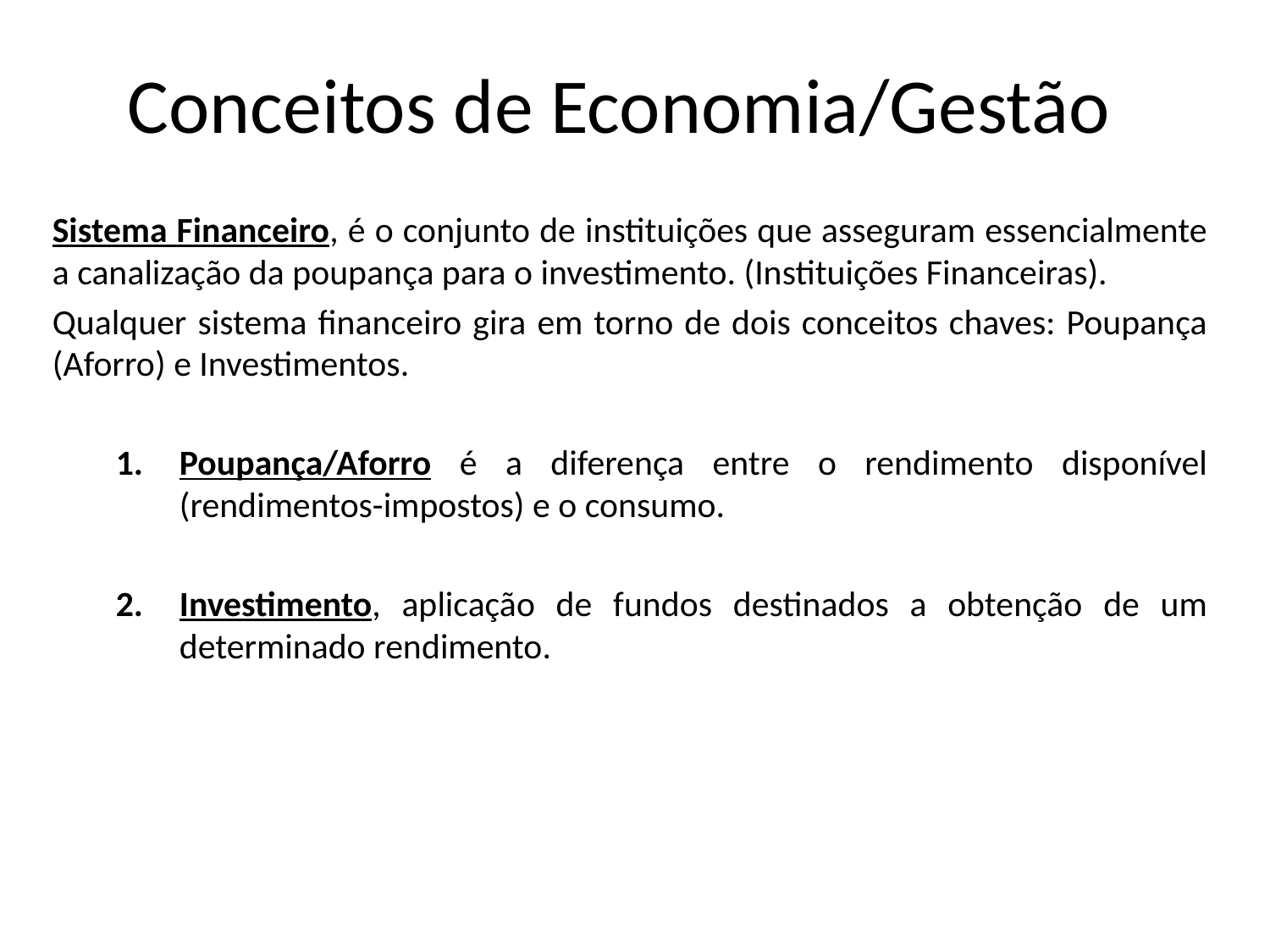

# Conceitos de Economia/Gestão
Sistema Financeiro, é o conjunto de instituições que asseguram essencialmente a canalização da poupança para o investimento. (Instituições Financeiras).
Qualquer sistema financeiro gira em torno de dois conceitos chaves: Poupança (Aforro) e Investimentos.

Poupança/Aforro é a diferença entre o rendimento disponível (rendimentos-impostos) e o consumo.

Investimento, aplicação de fundos destinados a obtenção de um determinado rendimento.